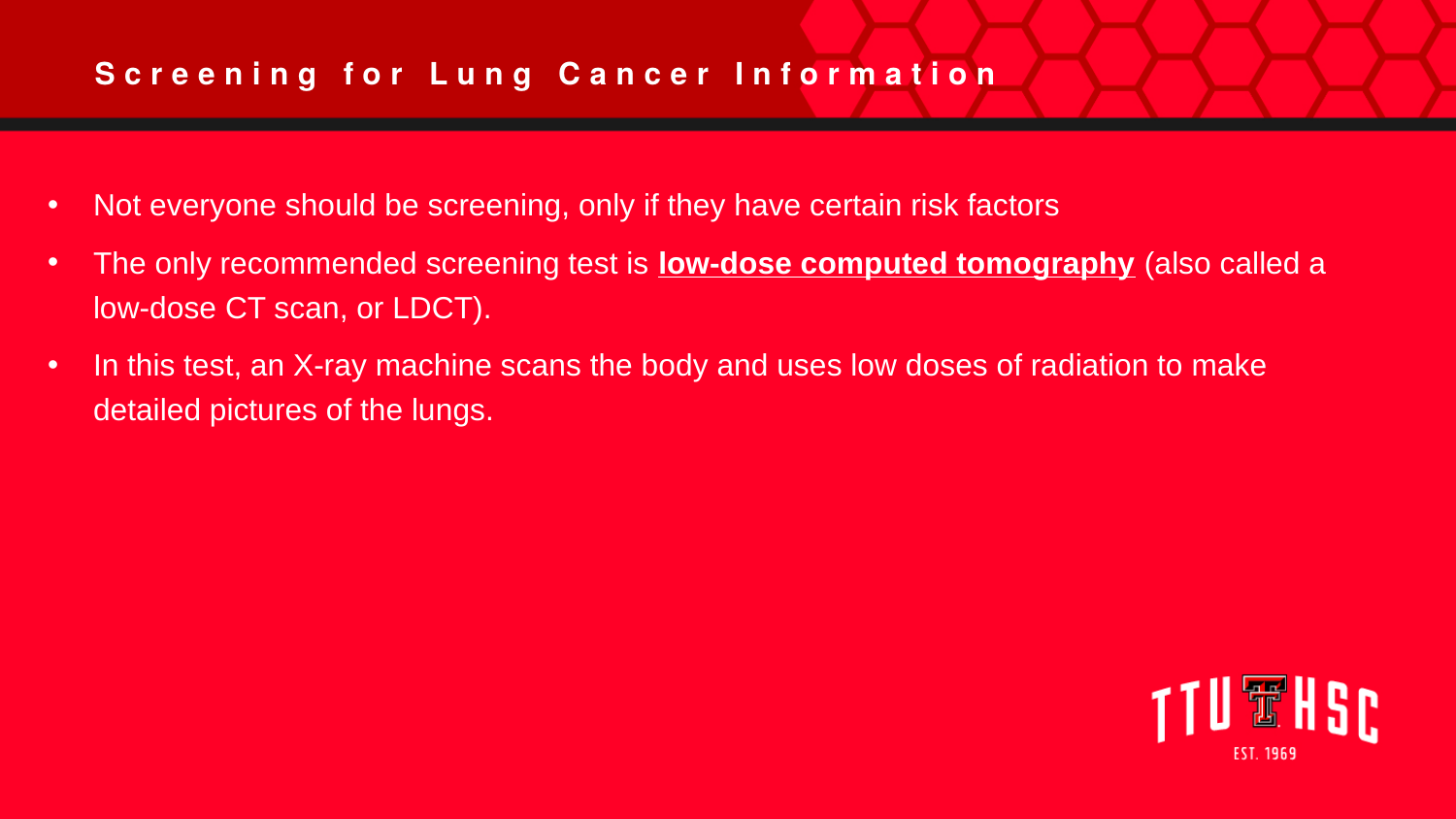

Screening for Lung Cancer Information
Not everyone should be screening, only if they have certain risk factors
The only recommended screening test is low-dose computed tomography (also called a low-dose CT scan, or LDCT).
In this test, an X-ray machine scans the body and uses low doses of radiation to make detailed pictures of the lungs.